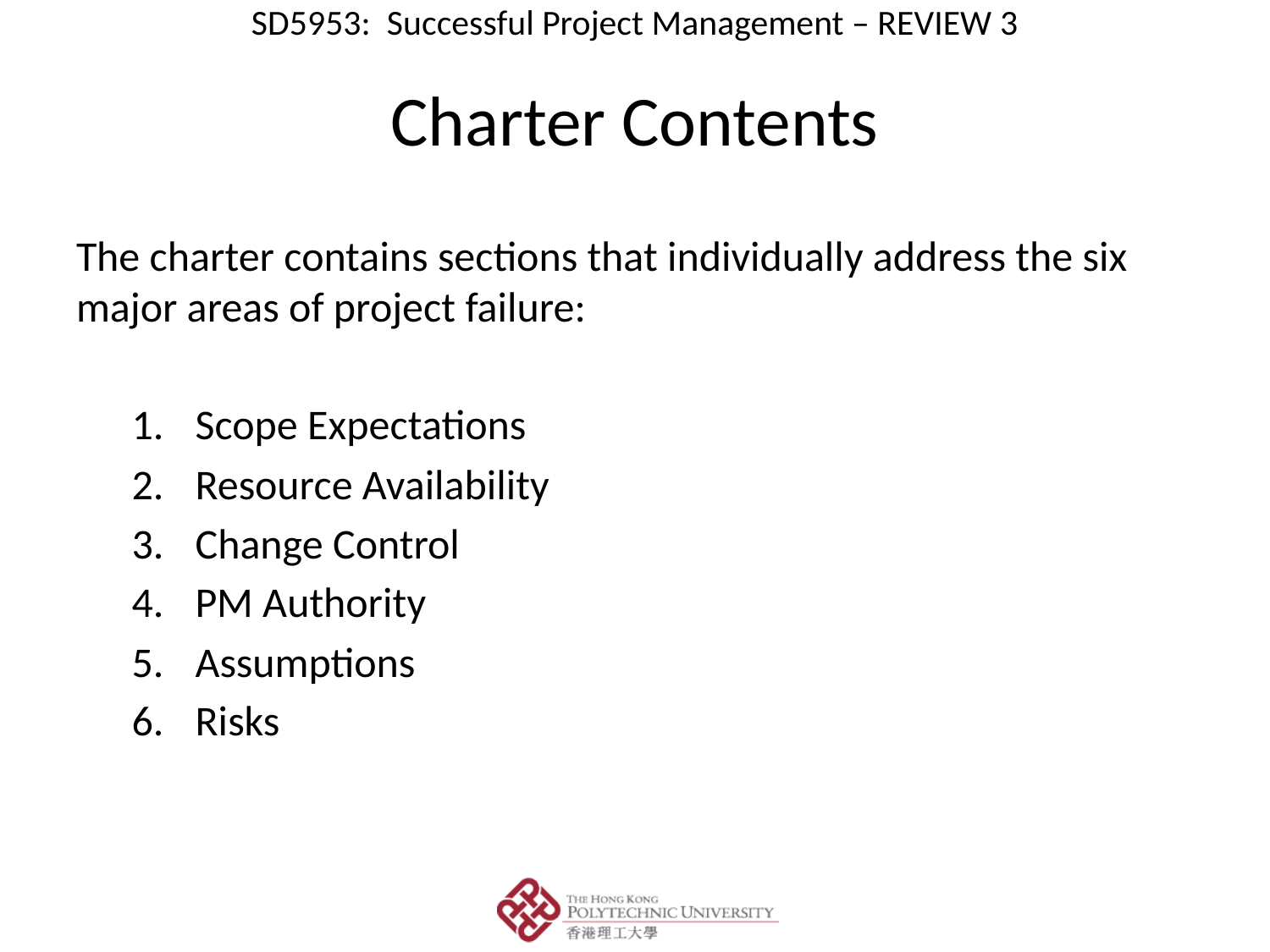

# Charter Contents
The charter contains sections that individually address the six major areas of project failure:

Scope Expectations
Resource Availability
Change Control
PM Authority
Assumptions
Risks